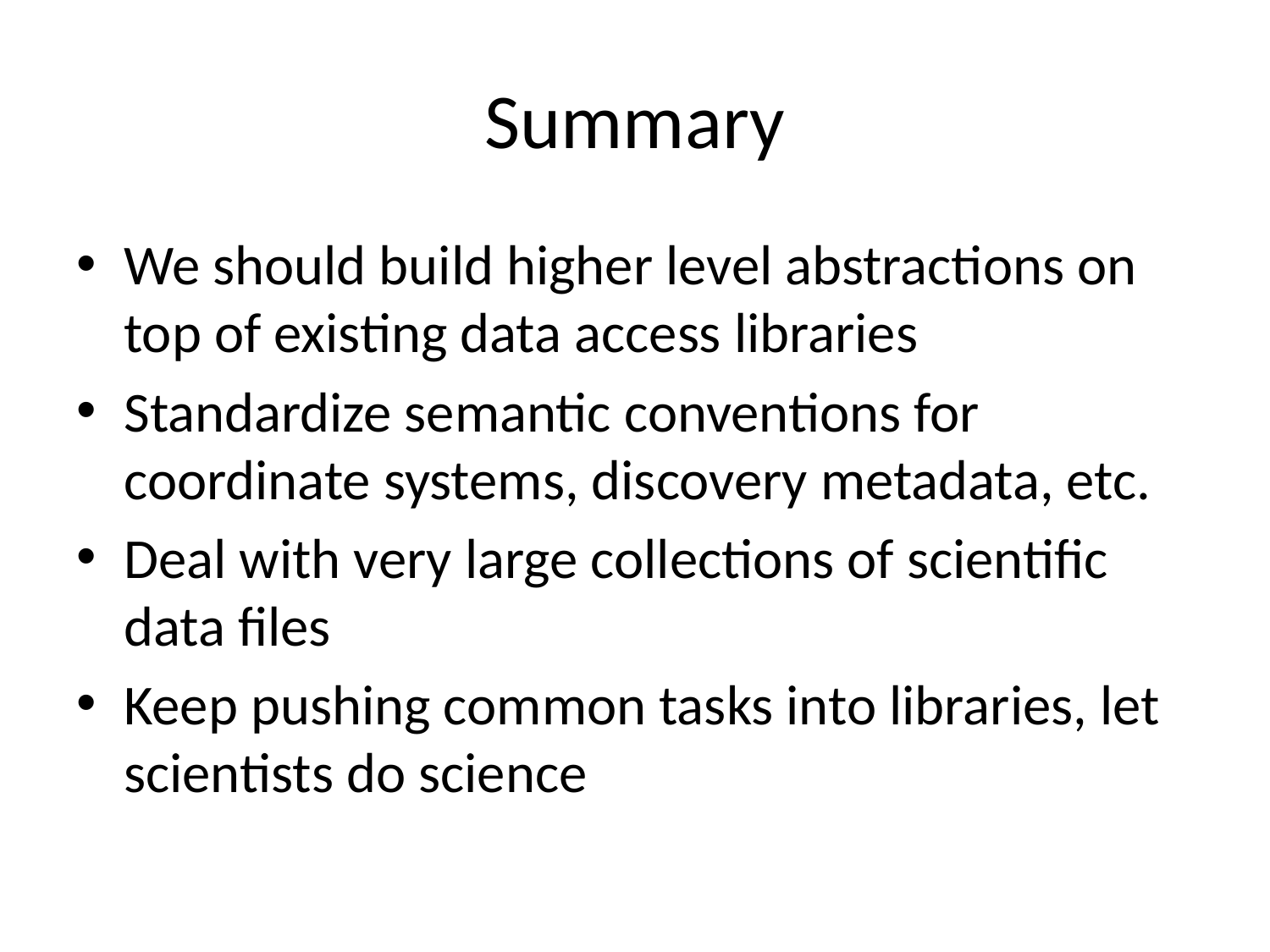

# Summary
We should build higher level abstractions on top of existing data access libraries
Standardize semantic conventions for coordinate systems, discovery metadata, etc.
Deal with very large collections of scientific data files
Keep pushing common tasks into libraries, let scientists do science